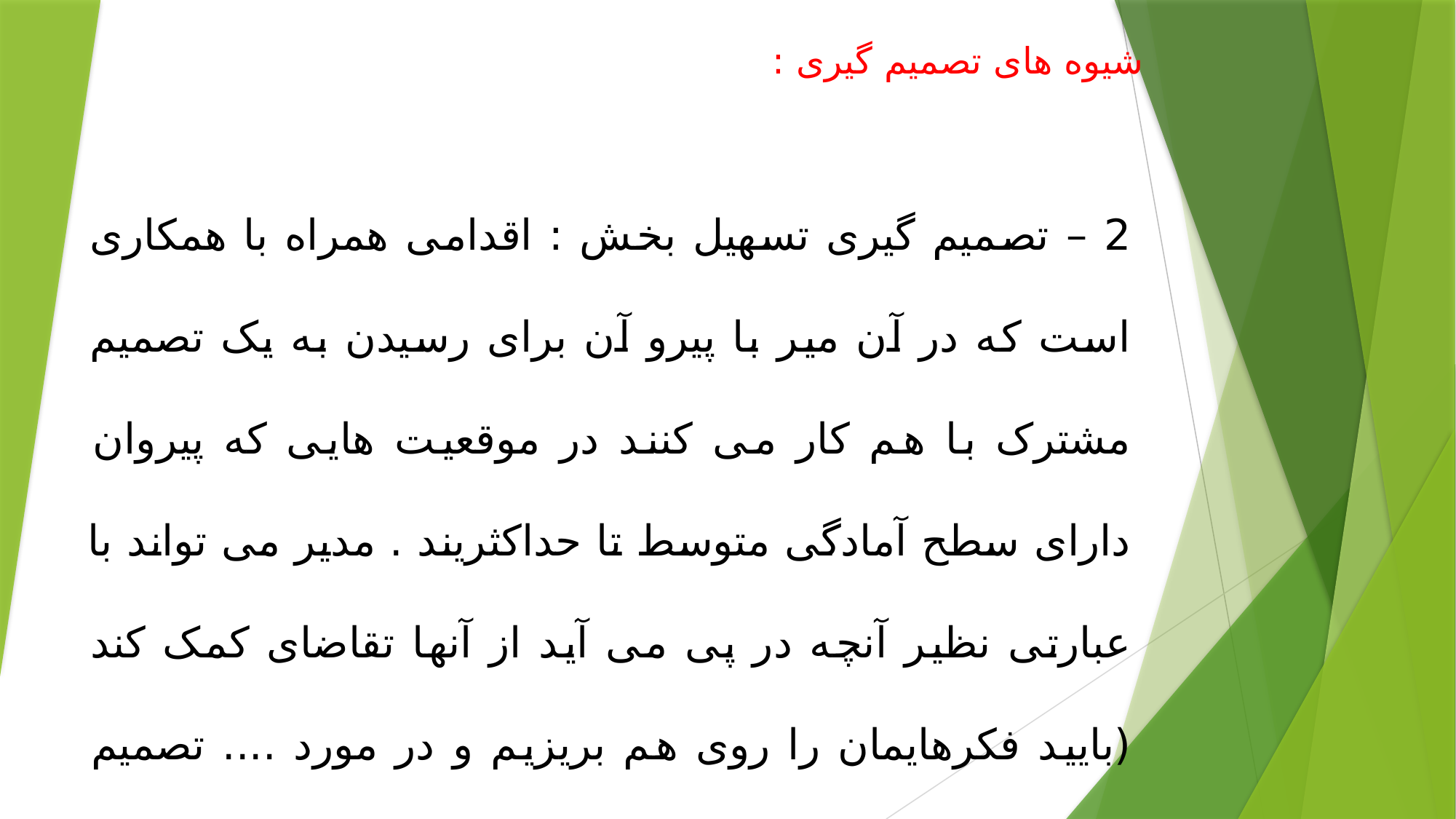

شیوه های تصمیم گیری :
2 – تصمیم گیری تسهیل بخش : اقدامی همراه با همکاری است که در آن میر با پیرو آن برای رسیدن به یک تصمیم مشترک با هم کار می کنند در موقعیت هایی که پیروان دارای سطح آمادگی متوسط تا حداکثریند . مدیر می تواند با عبارتی نظیر آنچه در پی می آید از آنها تقاضای کمک کند (بایید فکرهایمان را روی هم بریزیم و در مورد .... تصمیم بگیریم ).